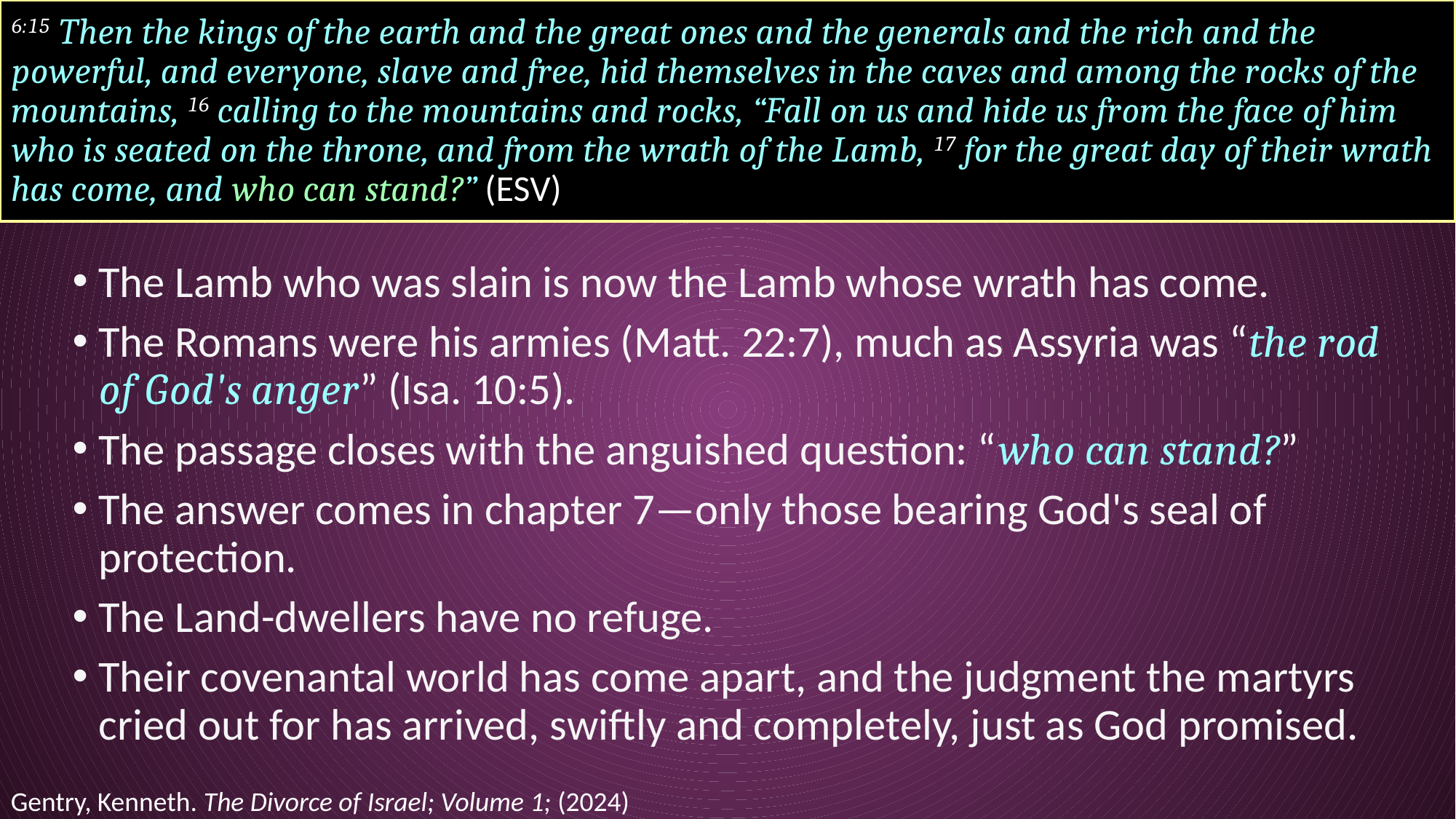

# 6:15 Then the kings of the earth and the great ones and the generals and the rich and the powerful, and everyone, slave and free, hid themselves in the caves and among the rocks of the mountains, 16 calling to the mountains and rocks, “Fall on us and hide us from the face of him who is seated on the throne, and from the wrath of the Lamb, 17 for the great day of their wrath has come, and who can stand?” (ESV)
The Lamb who was slain is now the Lamb whose wrath has come.
The Romans were his armies (Matt. 22:7), much as Assyria was “the rod of God's anger” (Isa. 10:5).
The passage closes with the anguished question: “who can stand?”
The answer comes in chapter 7—only those bearing God's seal of protection.
The Land-dwellers have no refuge.
Their covenantal world has come apart, and the judgment the martyrs cried out for has arrived, swiftly and completely, just as God promised.
Gentry, Kenneth. The Divorce of Israel; Volume 1; (2024)